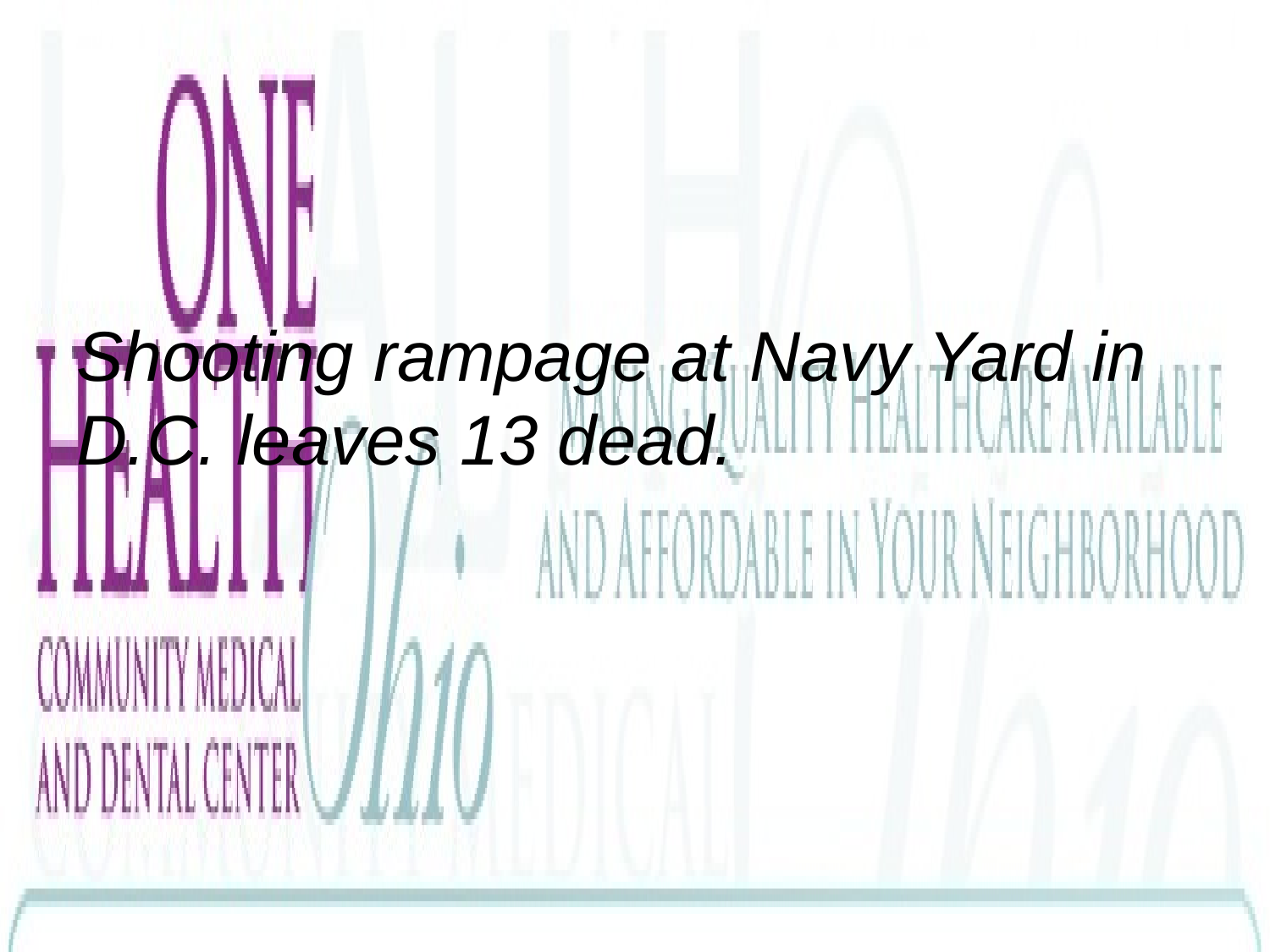

Shooting rampage at Navy Yard in D.C. leaves 13 dead.